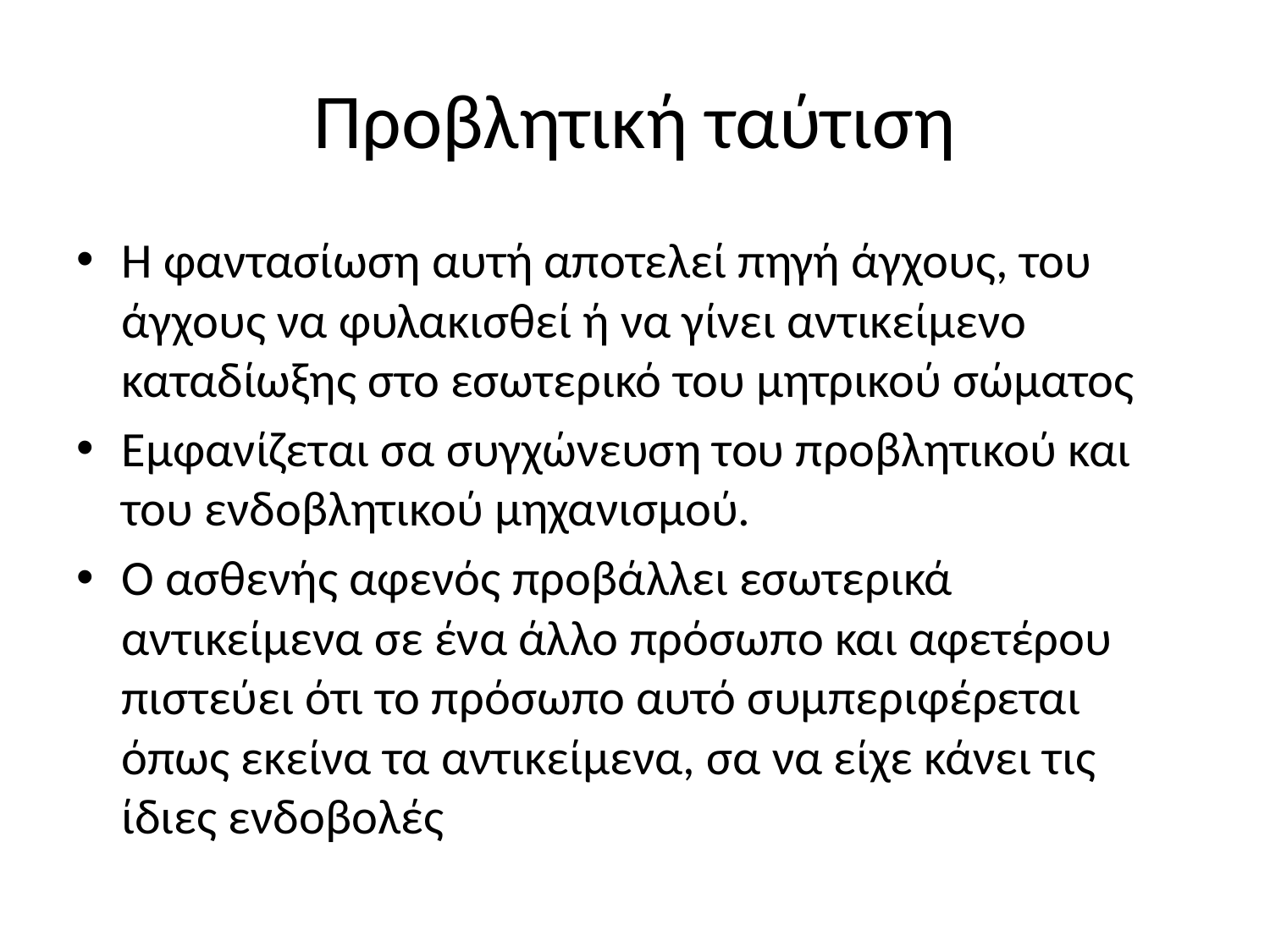

# Προβλητική ταύτιση
Η φαντασίωση αυτή αποτελεί πηγή άγχους, του άγχους να φυλακισθεί ή να γίνει αντικείμενο καταδίωξης στο εσωτερικό του μητρικού σώματος
Εμφανίζεται σα συγχώνευση του προβλητικού και του ενδοβλητικού μηχανισμού.
Ο ασθενής αφενός προβάλλει εσωτερικά αντικείμενα σε ένα άλλο πρόσωπο και αφετέρου πιστεύει ότι το πρόσωπο αυτό συμπεριφέρεται όπως εκείνα τα αντικείμενα, σα να είχε κάνει τις ίδιες ενδοβολές